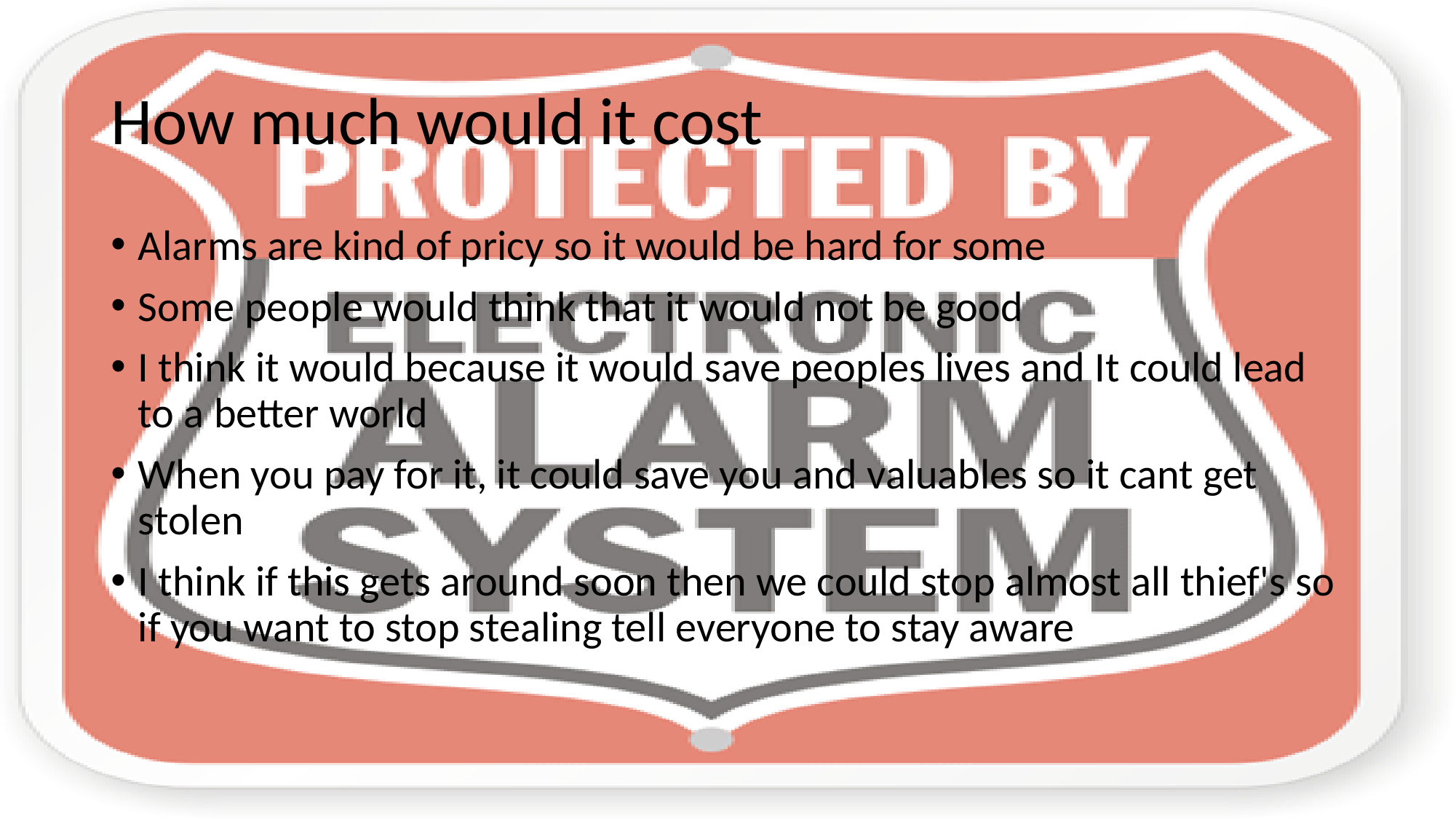

# How much would it cost
Alarms are kind of pricy so it would be hard for some
Some people would think that it would not be good
I think it would because it would save peoples lives and It could lead to a better world
When you pay for it, it could save you and valuables so it cant get stolen
I think if this gets around soon then we could stop almost all thief's so if you want to stop stealing tell everyone to stay aware